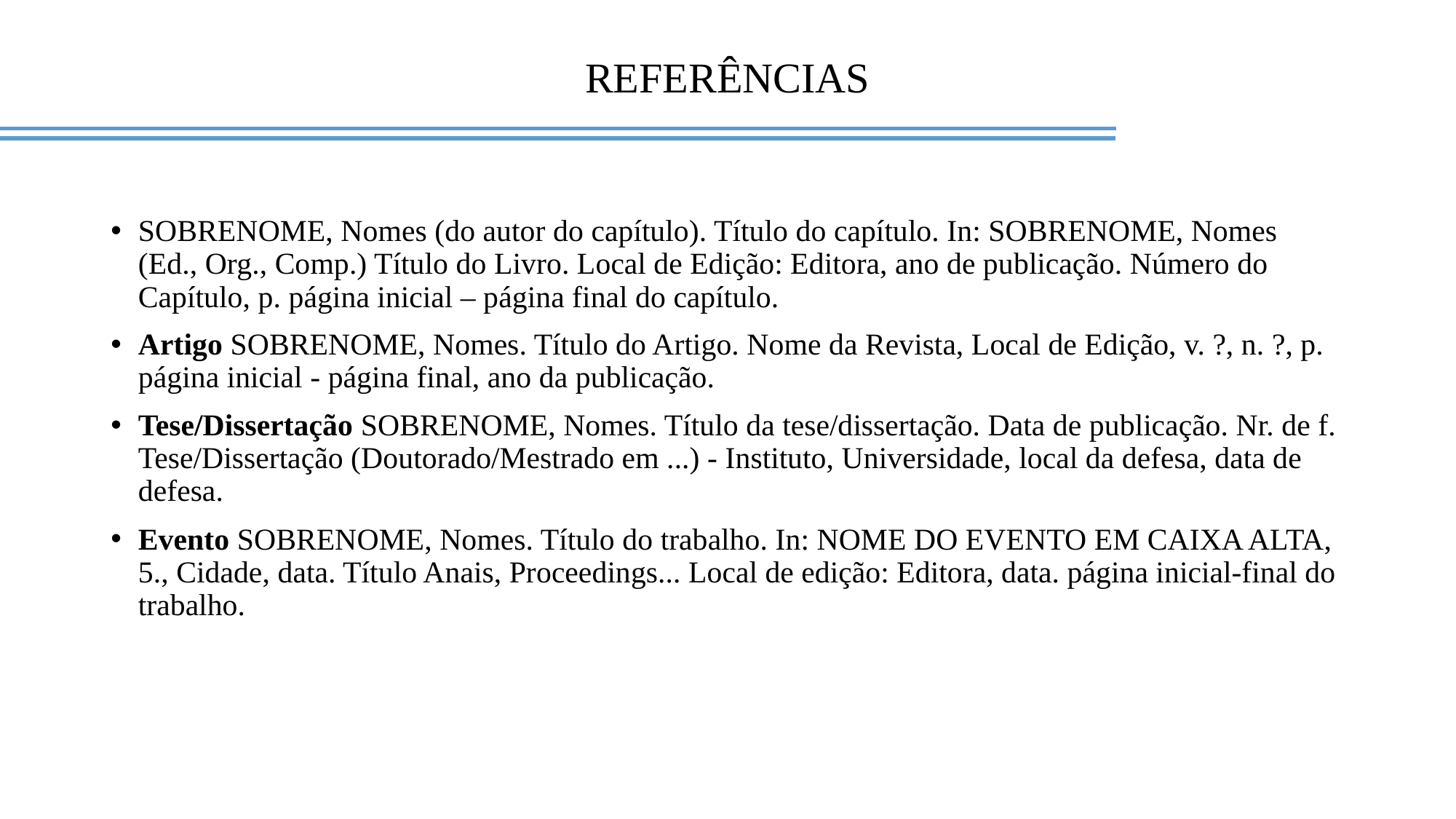

# REFERÊNCIAS

SOBRENOME, Nomes (do autor do capítulo). Título do capítulo. In: SOBRENOME, Nomes (Ed., Org., Comp.) Título do Livro. Local de Edição: Editora, ano de publicação. Número do Capítulo, p. página inicial – página final do capítulo.
Artigo SOBRENOME, Nomes. Título do Artigo. Nome da Revista, Local de Edição, v. ?, n. ?, p. página inicial - página final, ano da publicação.
Tese/Dissertação SOBRENOME, Nomes. Título da tese/dissertação. Data de publicação. Nr. de f. Tese/Dissertação (Doutorado/Mestrado em ...) - Instituto, Universidade, local da defesa, data de defesa.
Evento SOBRENOME, Nomes. Título do trabalho. In: NOME DO EVENTO EM CAIXA ALTA, 5., Cidade, data. Título Anais, Proceedings... Local de edição: Editora, data. página inicial-final do trabalho.